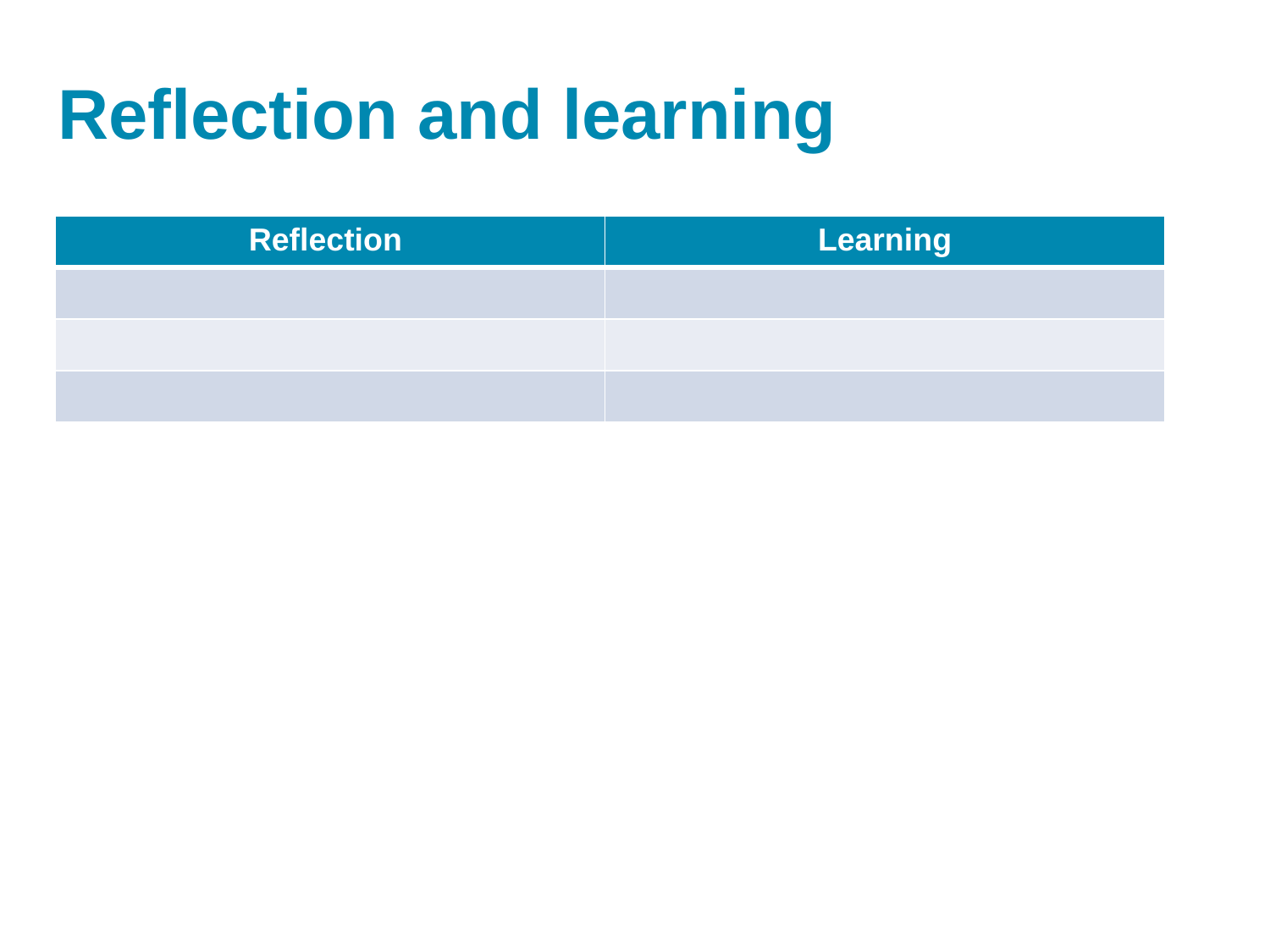

# Reflection and learning
| Reflection | Learning |
| --- | --- |
|  |  |
|  |  |
|  |  |